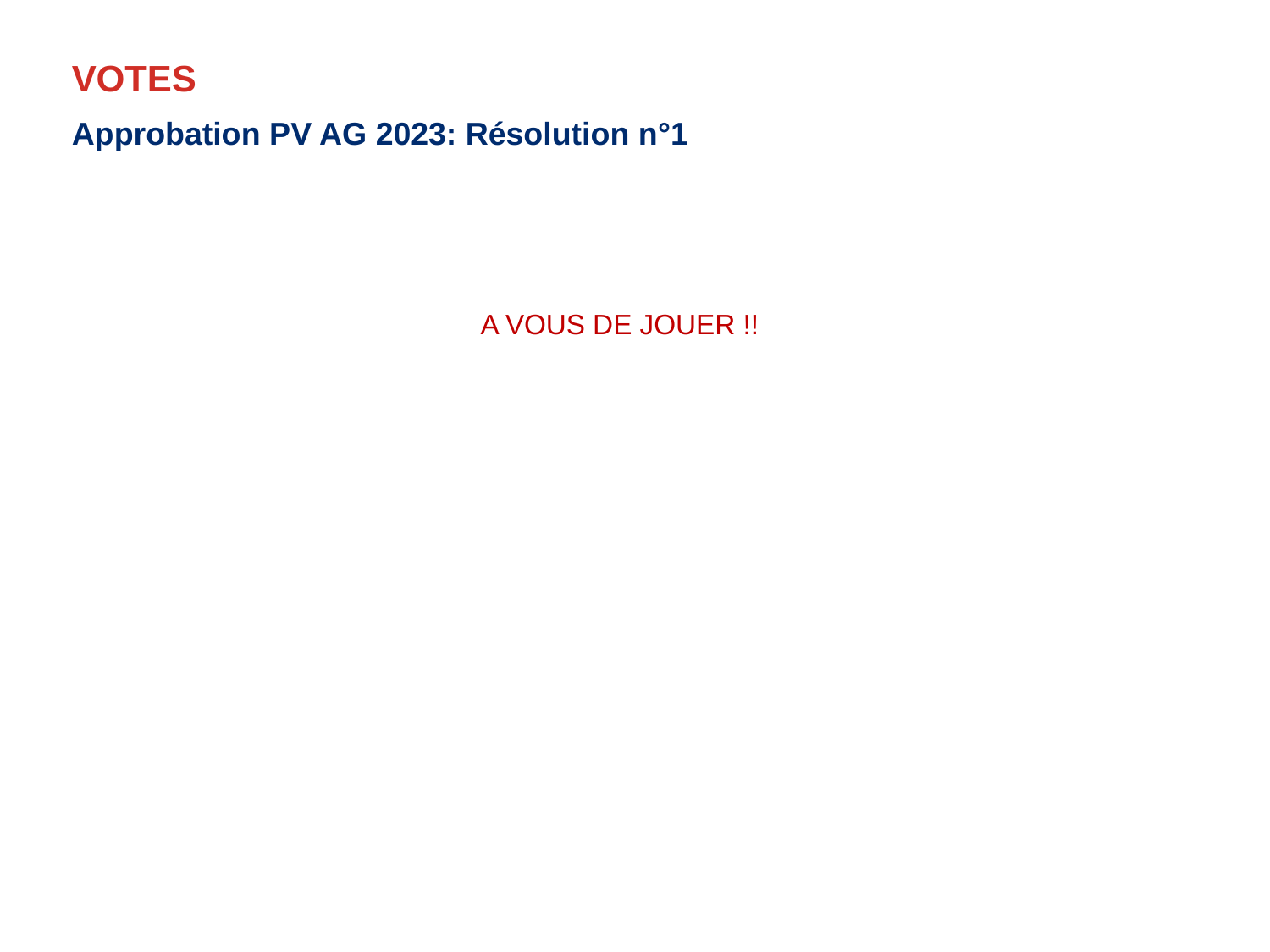

# VOTES
Approbation PV AG 2023: Résolution n°1

A VOUS DE JOUER !!